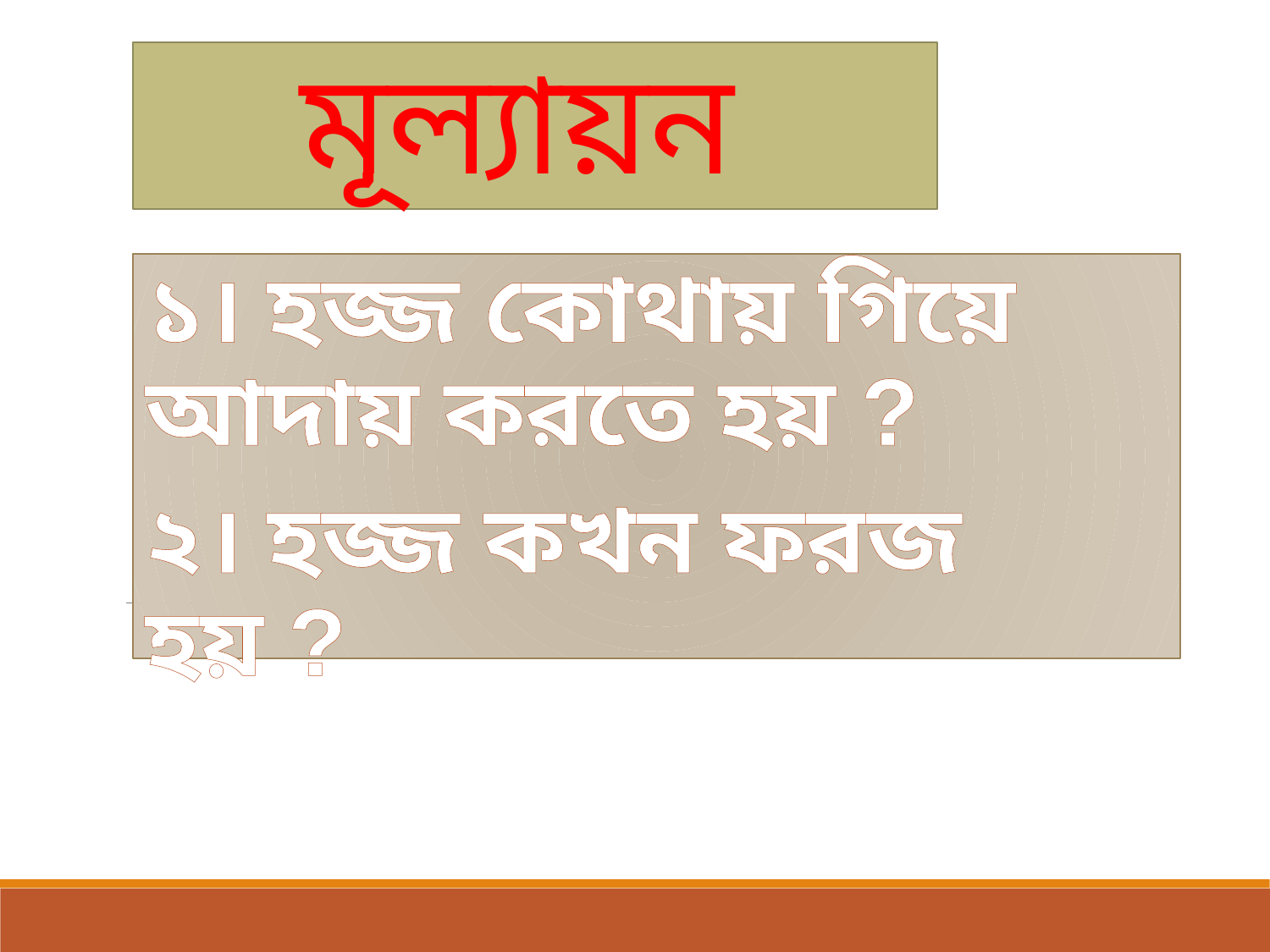

# মূল্যায়ন
১। হজ্জ কোথায় গিয়ে আদায় করতে হয় ?
২। হজ্জ কখন ফরজ হয় ?